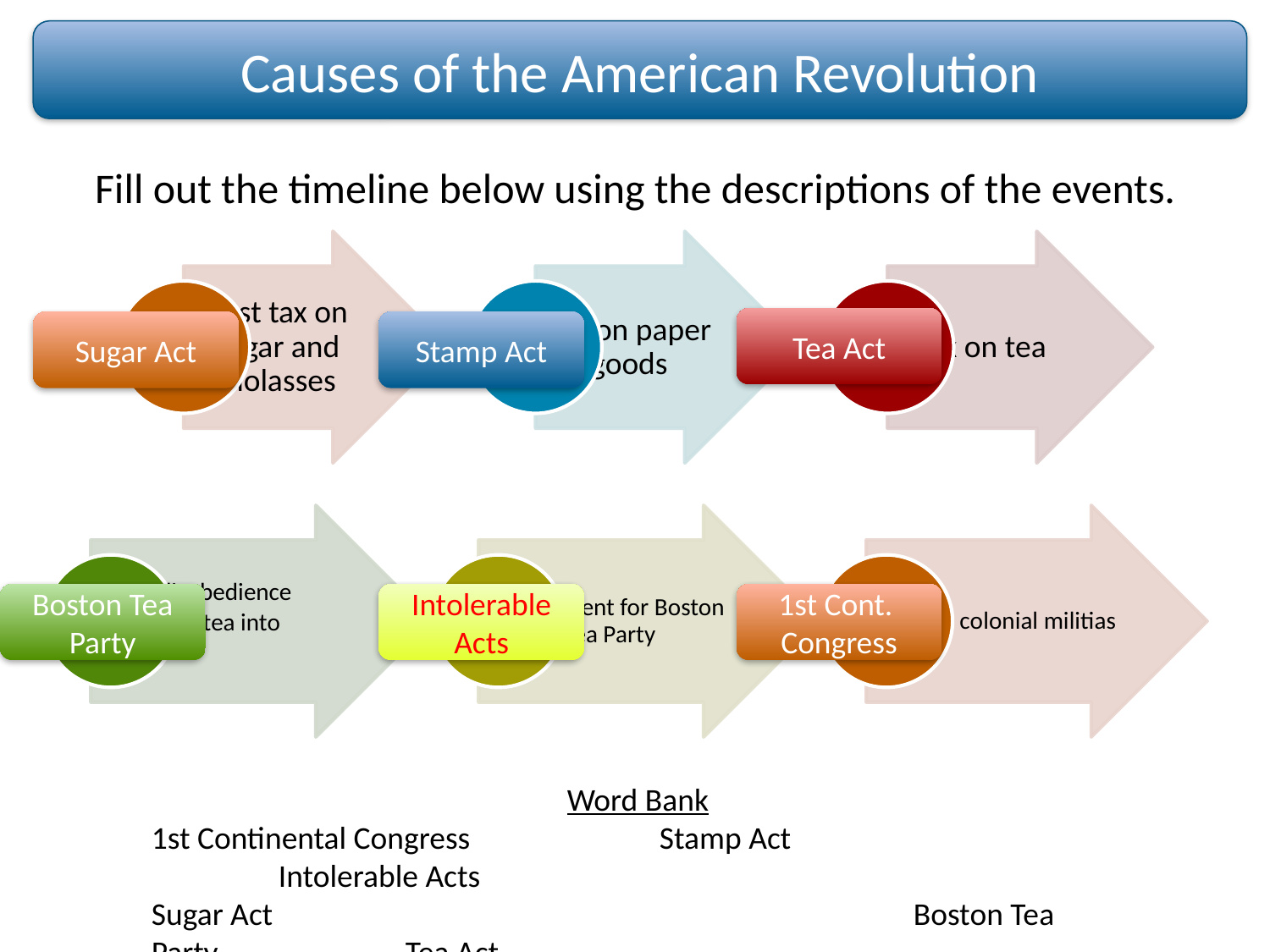

Causes of the American Revolution
Fill out the timeline below using the descriptions of the events.
First tax on sugar and molasses
1. _______
Tax on paper goods
2. _______
Tax on tea
3. _______
Tea Act
Sugar Act
Stamp Act
Civil disobedience
Dumped tea into harbor
4. _______
Punishment for Boston Tea Party
5. _______
Creates colonial militias
6. _______
Boston Tea Party
Intolerable Acts
1st Cont.  Congress
Word Bank
1st Continental Congress		Stamp Act			Intolerable Acts
Sugar Act						Boston Tea Party		Tea Act